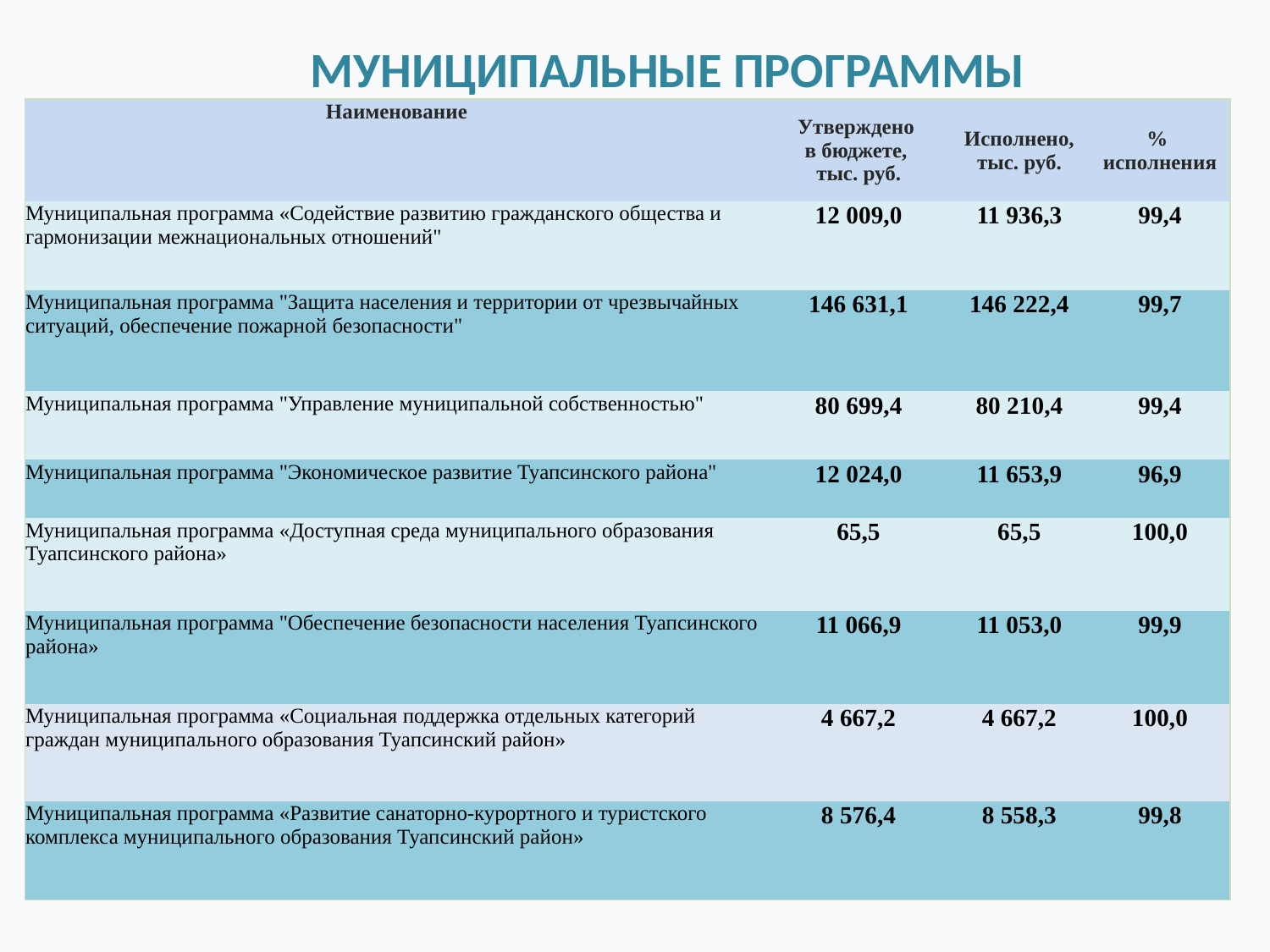

# МУНИЦИПАЛЬНЫЕ ПРОГРАММЫ
| Наименование | Утверждено в бюджете, тыс. руб. | Исполнено, тыс. руб. | % исполнения |
| --- | --- | --- | --- |
| Муниципальная программа «Содействие развитию гражданского общества и гармонизации межнациональных отношений" | 12 009,0 | 11 936,3 | 99,4 |
| Муниципальная программа "Защита населения и территории от чрезвычайных ситуаций, обеспечение пожарной безопасности" | 146 631,1 | 146 222,4 | 99,7 |
| Муниципальная программа "Управление муниципальной собственностью" | 80 699,4 | 80 210,4 | 99,4 |
| Муниципальная программа "Экономическое развитие Туапсинского района" | 12 024,0 | 11 653,9 | 96,9 |
| Муниципальная программа «Доступная среда муниципального образования Туапсинского района» | 65,5 | 65,5 | 100,0 |
| Муниципальная программа "Обеспечение безопасности населения Туапсинского района» | 11 066,9 | 11 053,0 | 99,9 |
| Муниципальная программа «Социальная поддержка отдельных категорий граждан муниципального образования Туапсинский район» | 4 667,2 | 4 667,2 | 100,0 |
| Муниципальная программа «Развитие санаторно-курортного и туристского комплекса муниципального образования Туапсинский район» | 8 576,4 | 8 558,3 | 99,8 |